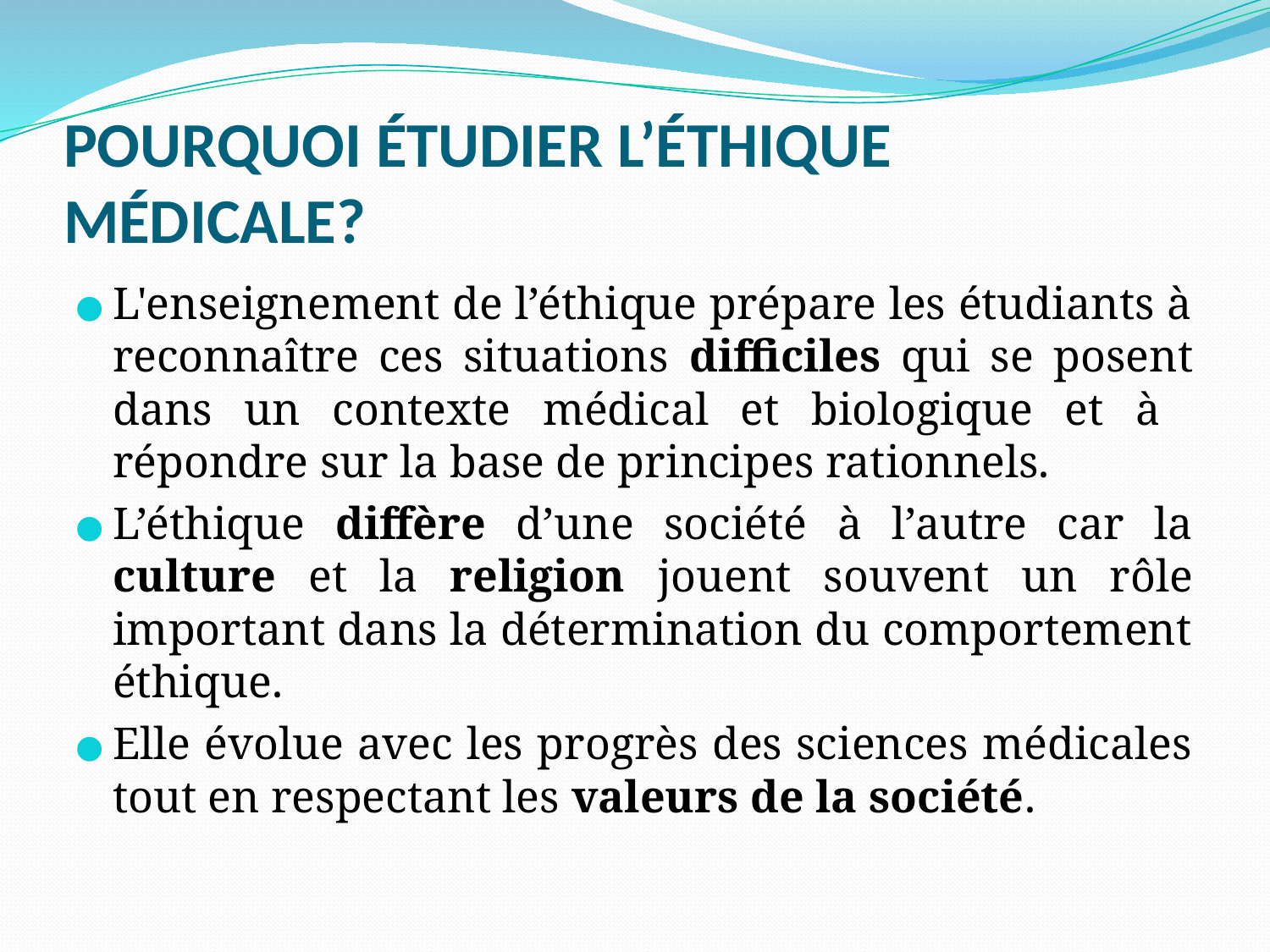

# POURQUOI ÉTUDIER L’ÉTHIQUE MÉDICALE?
L'enseignement de l’éthique prépare les étudiants à reconnaître ces situations difficiles qui se posent dans un contexte médical et biologique et à  répondre sur la base de principes rationnels.
L’éthique diffère d’une société à l’autre car la culture et la religion jouent souvent un rôle important dans la détermination du comportement éthique.
Elle évolue avec les progrès des sciences médicales tout en respectant les valeurs de la société.